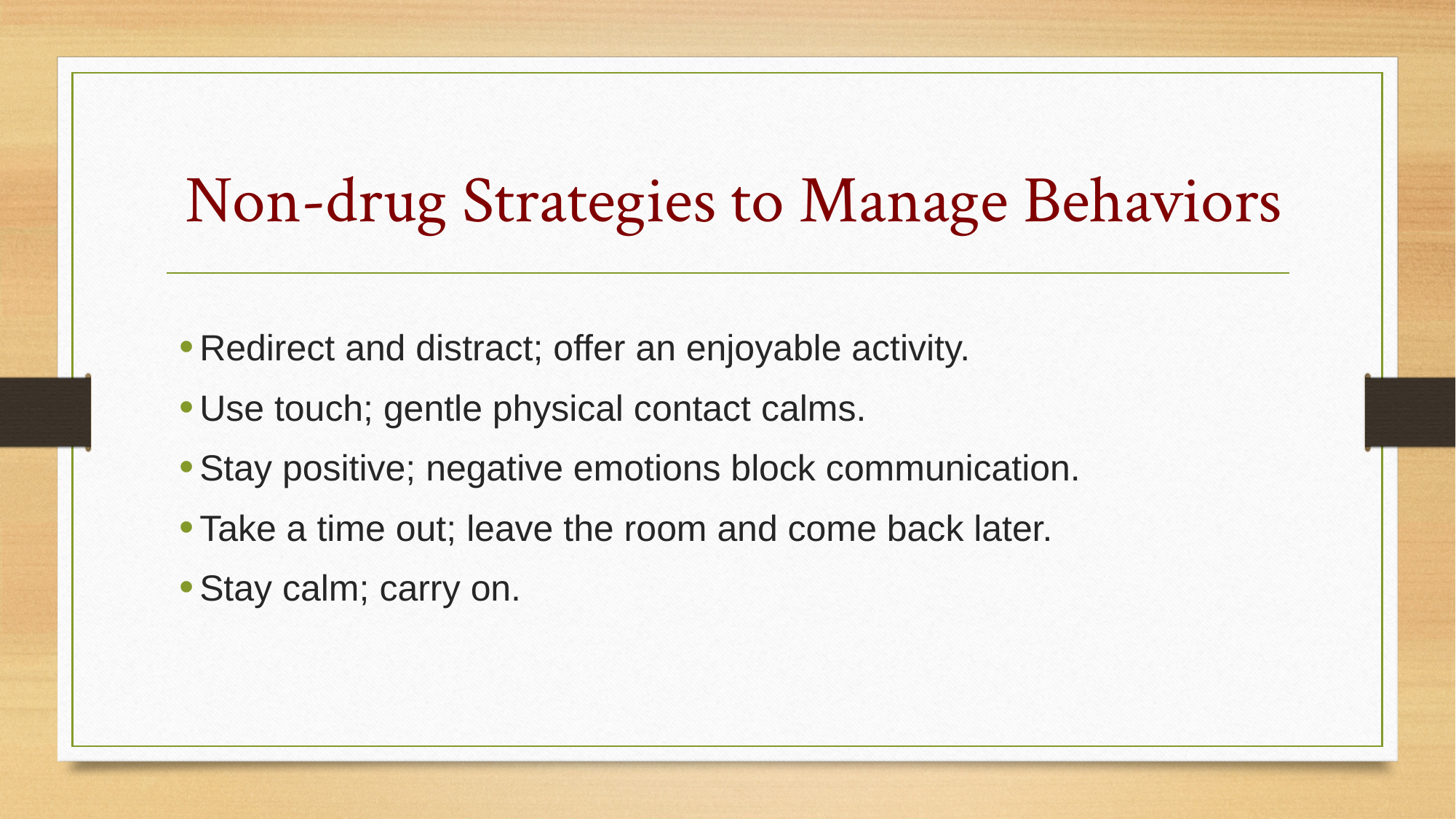

# Non-drug Strategies to Manage Behaviors
Redirect and distract; offer an enjoyable activity.
Use touch; gentle physical contact calms.
Stay positive; negative emotions block communication.
Take a time out; leave the room and come back later.
Stay calm; carry on.